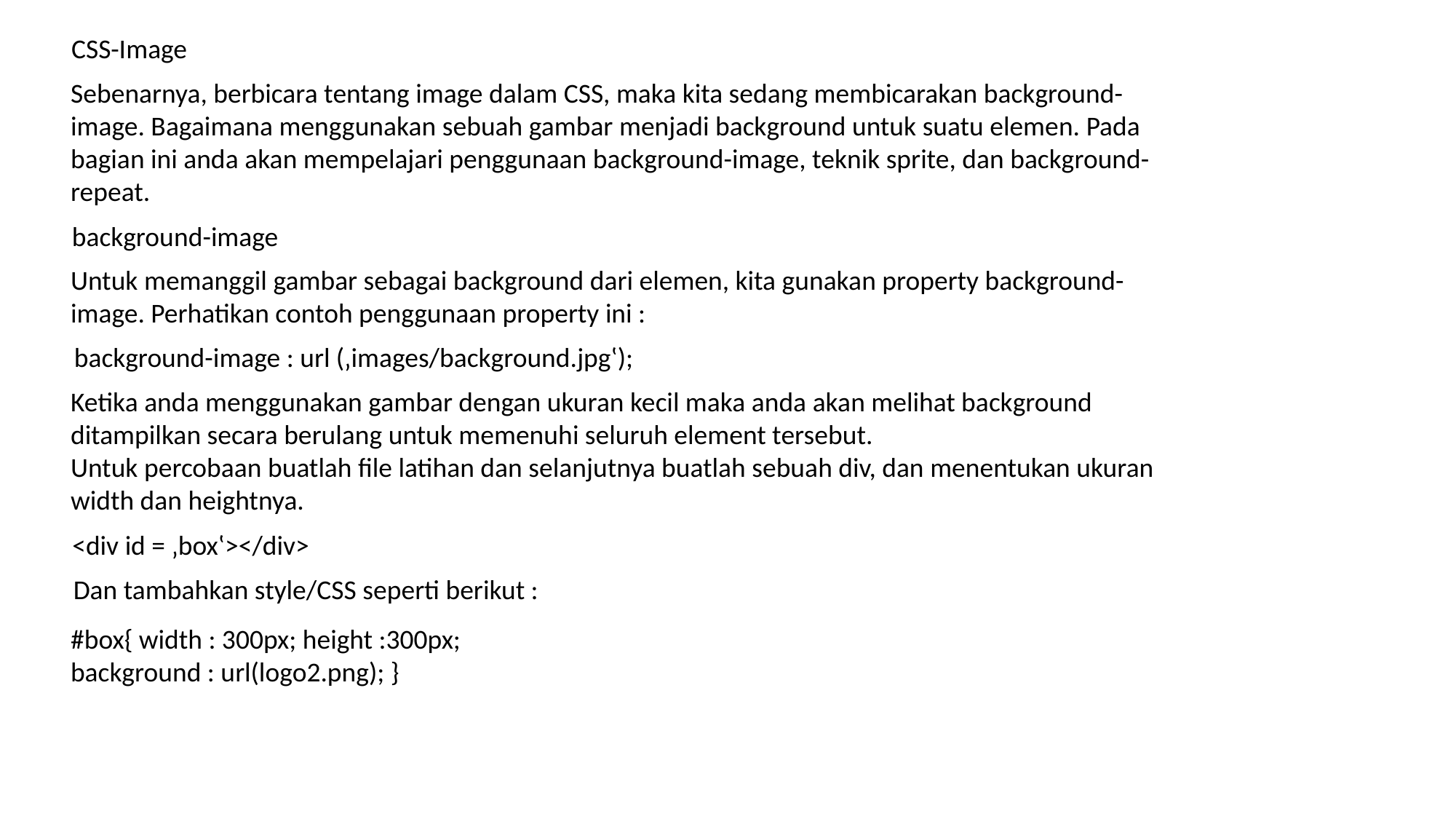

CSS-Image
Sebenarnya, berbicara tentang image dalam CSS, maka kita sedang membicarakan background-image. Bagaimana menggunakan sebuah gambar menjadi background untuk suatu elemen. Pada bagian ini anda akan mempelajari penggunaan background-image, teknik sprite, dan background-repeat.
background-image
Untuk memanggil gambar sebagai background dari elemen, kita gunakan property background-image. Perhatikan contoh penggunaan property ini :
background-image : url (‚images/background.jpg‛);
Ketika anda menggunakan gambar dengan ukuran kecil maka anda akan melihat background ditampilkan secara berulang untuk memenuhi seluruh element tersebut.
Untuk percobaan buatlah file latihan dan selanjutnya buatlah sebuah div, dan menentukan ukuran width dan heightnya.
<div id = ‚box‛></div>
Dan tambahkan style/CSS seperti berikut :
#box{ width : 300px; height :300px; background : url(logo2.png); }